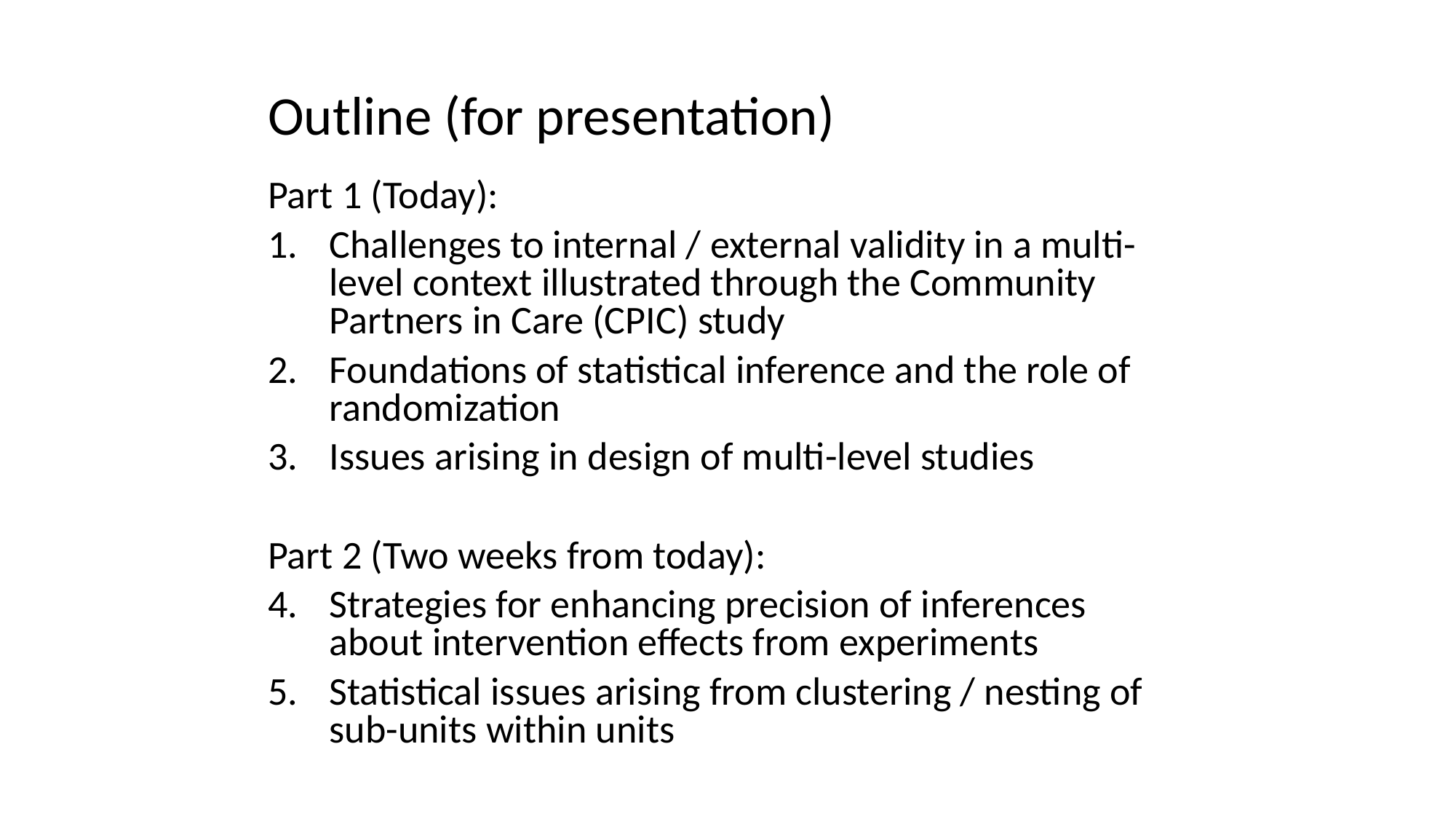

# Outline (for presentation)
Part 1 (Today):
Challenges to internal / external validity in a multi-level context illustrated through the Community Partners in Care (CPIC) study
Foundations of statistical inference and the role of randomization
Issues arising in design of multi-level studies

Part 2 (Two weeks from today):
Strategies for enhancing precision of inferences about intervention effects from experiments
Statistical issues arising from clustering / nesting of sub-units within units